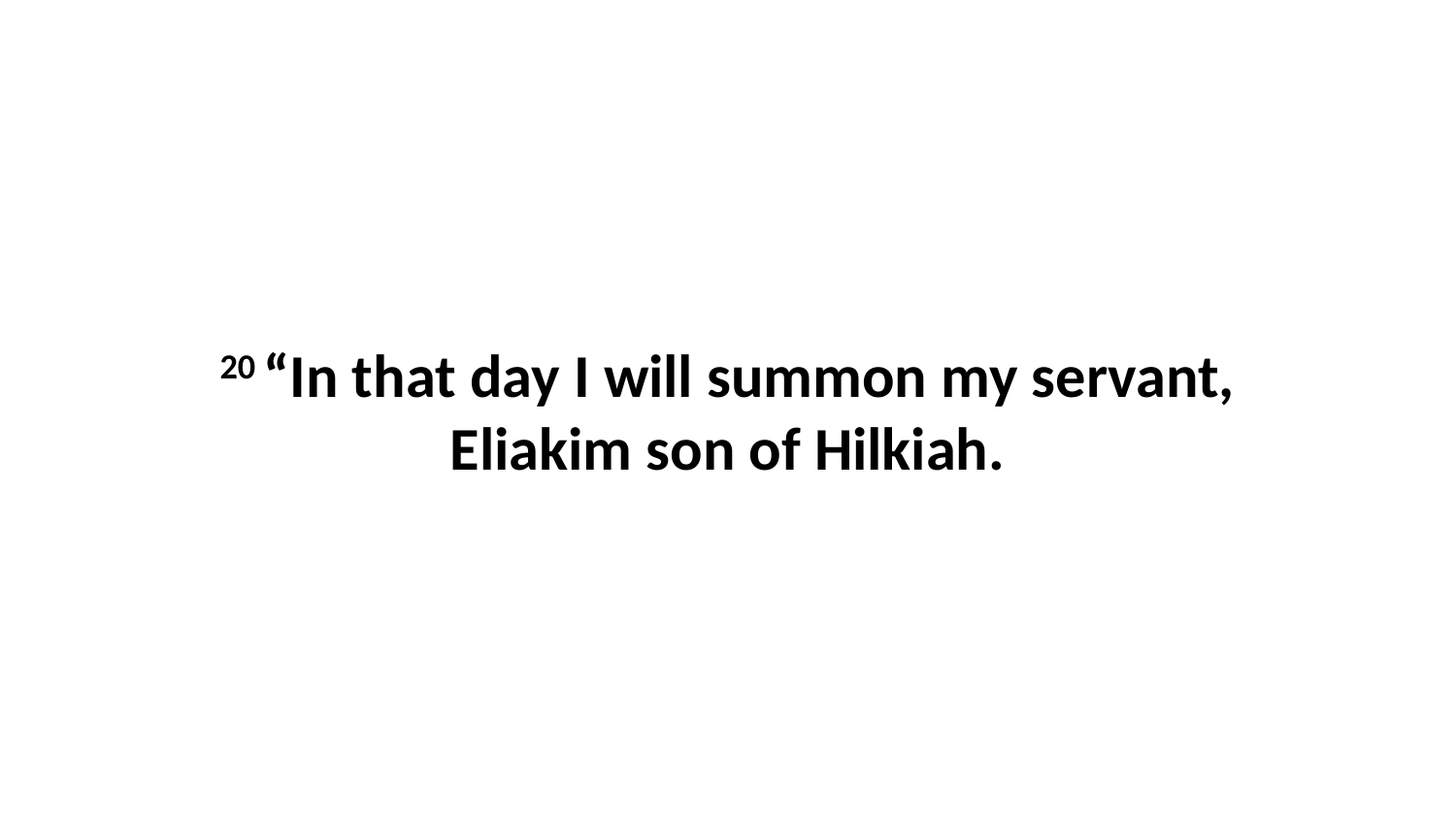

20 “In that day I will summon my servant, Eliakim son of Hilkiah.